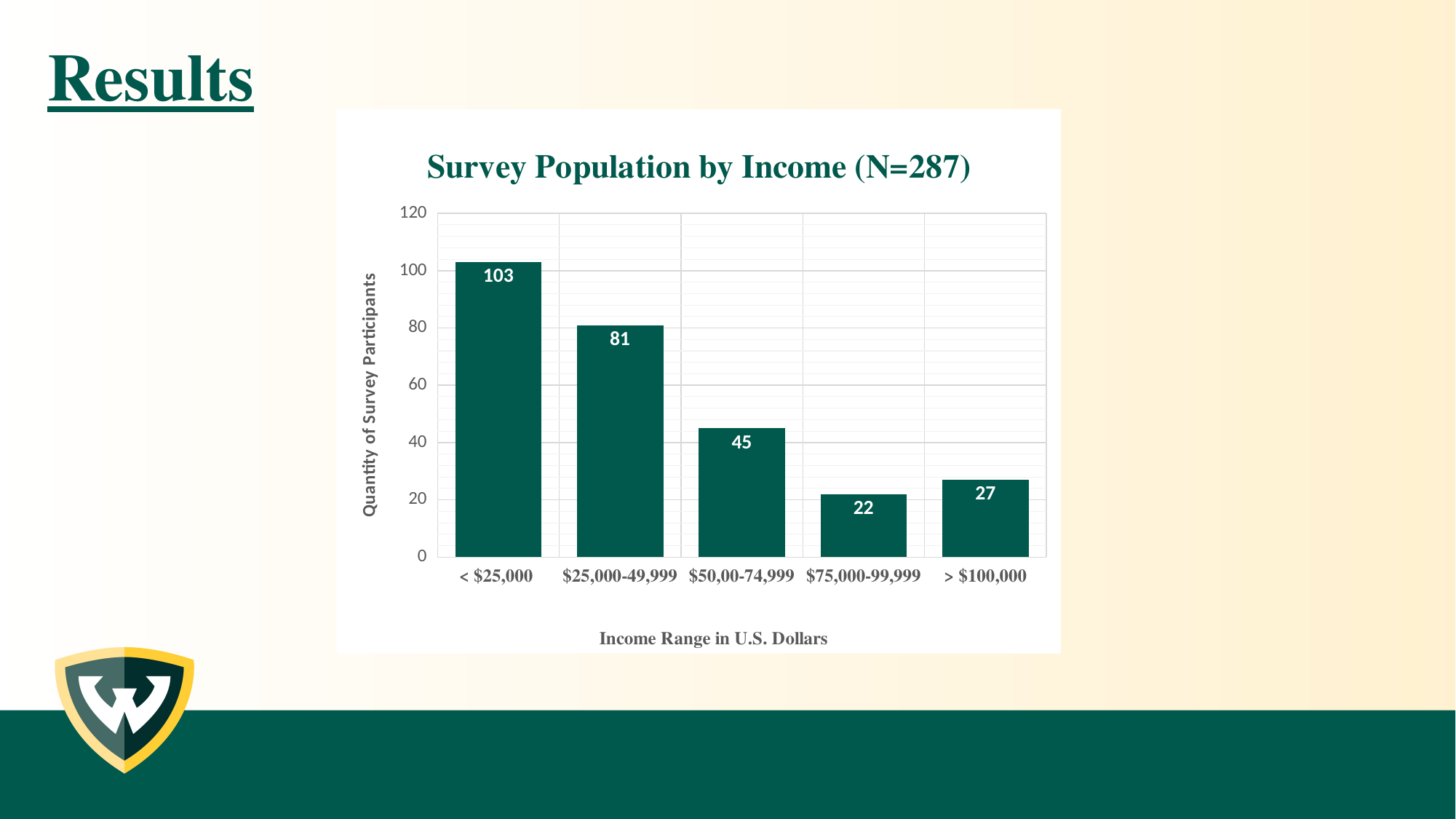

# Results

### Chart: Survey Population by Income (N=287)

| Category | Quanity of Survey Participants |
|---|---|
| < $25,000  | 103.0 |
| $25,000-49,999 | 81.0 |
| $50,00-74,999 | 45.0 |
| $75,000-99,999 | 22.0 |
| > $100,000 | 27.0 |